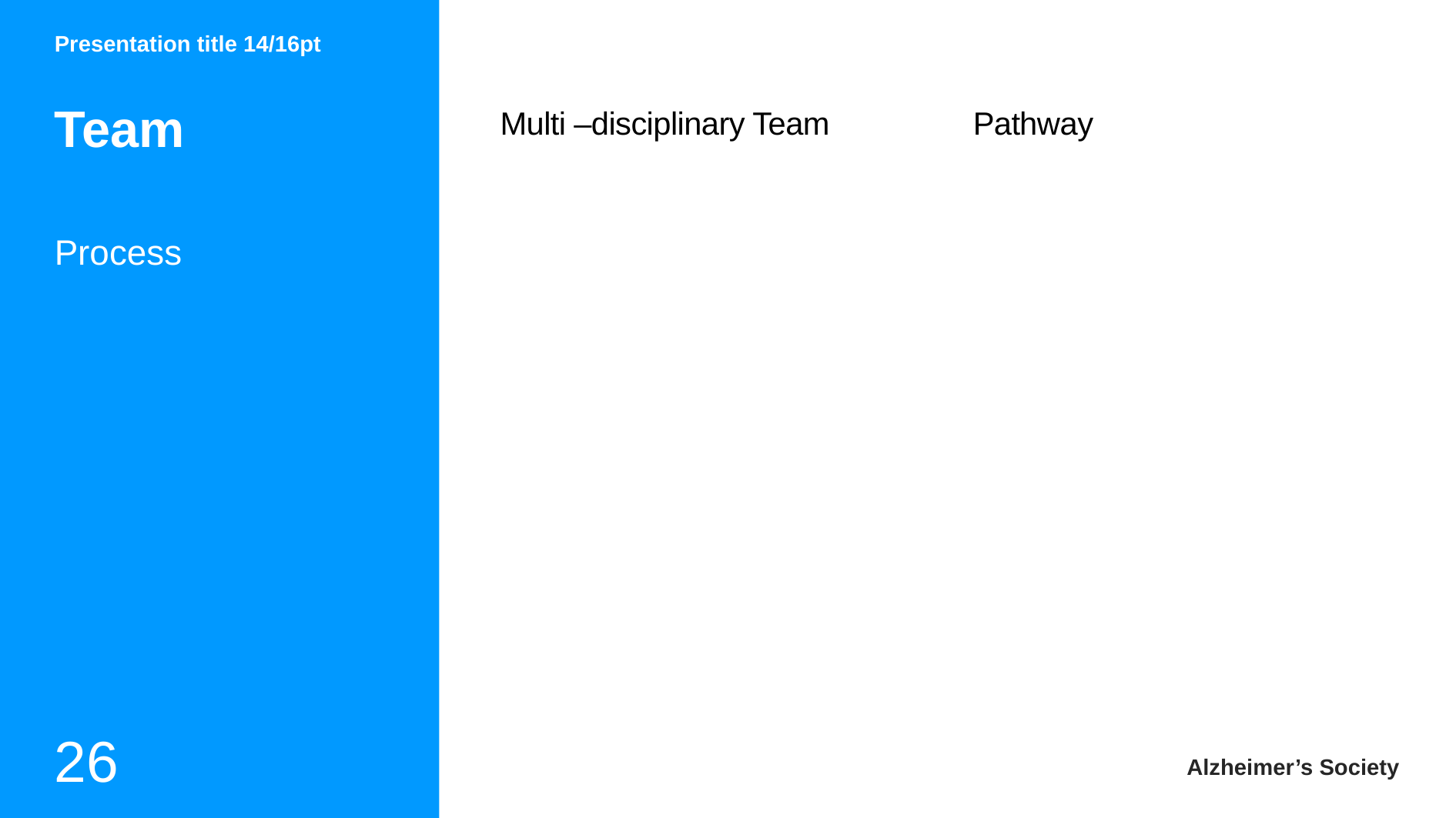

Presentation title 14/16pt
# Team
Pathway
Multi –disciplinary Team
Process
26